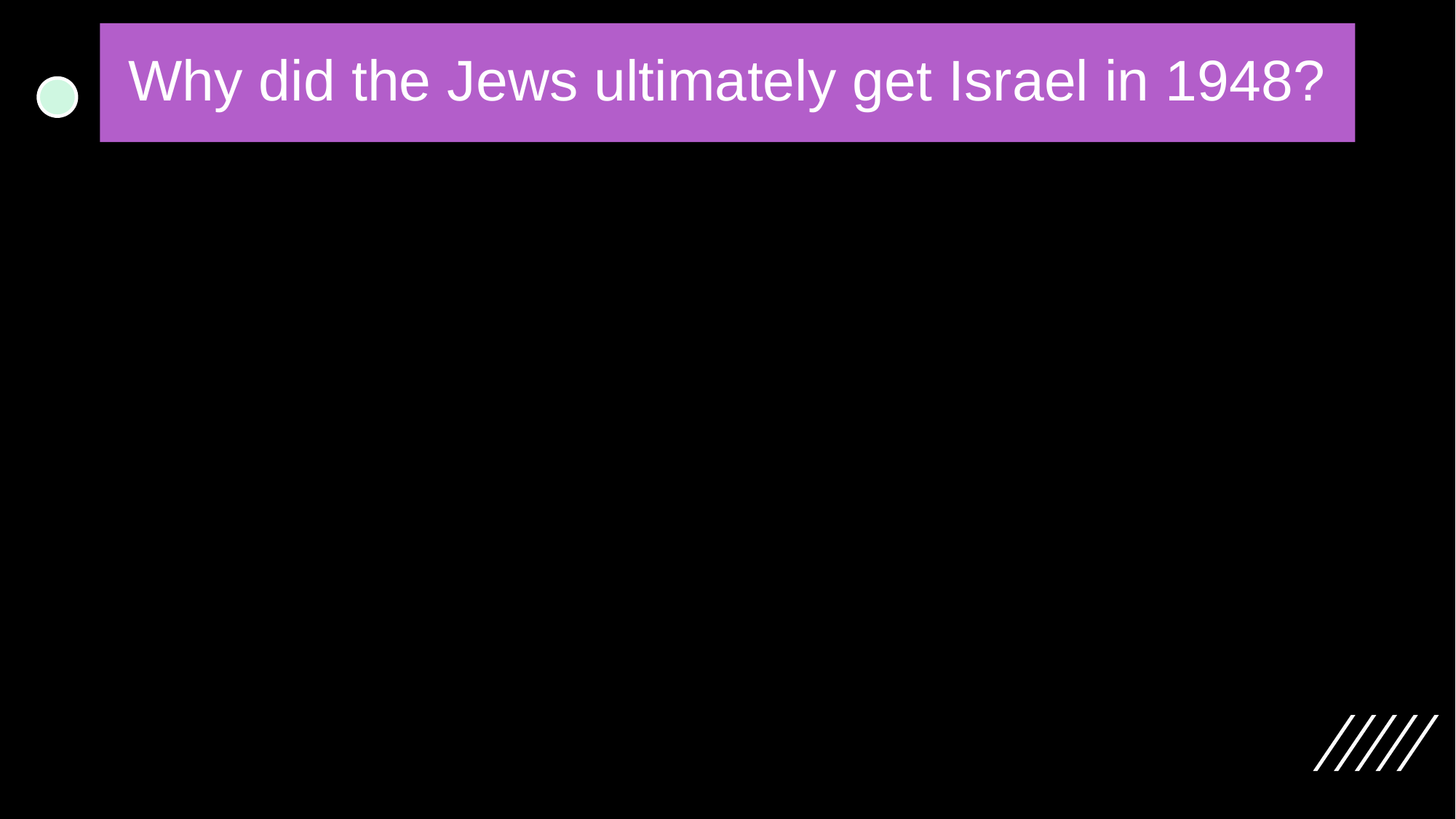

# Why did the Jews ultimately get Israel in 1948?